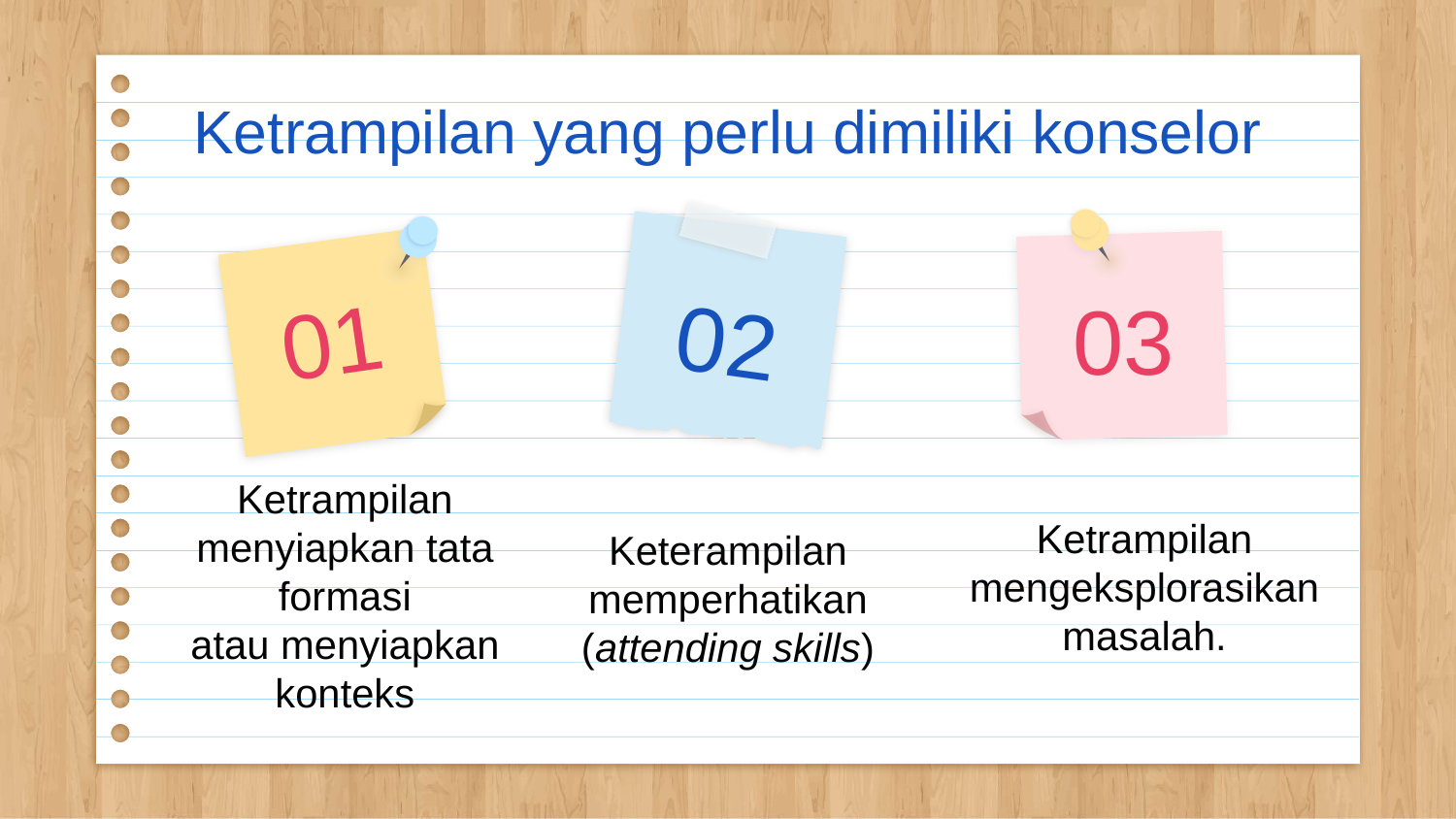

Ketrampilan yang perlu dimiliki konselor

01
# 03
02
Ketrampilan menyiapkan tata formasi
atau menyiapkan konteks
Keterampilan memperhatikan
(attending skills)
Ketrampilan mengeksplorasikan
masalah.